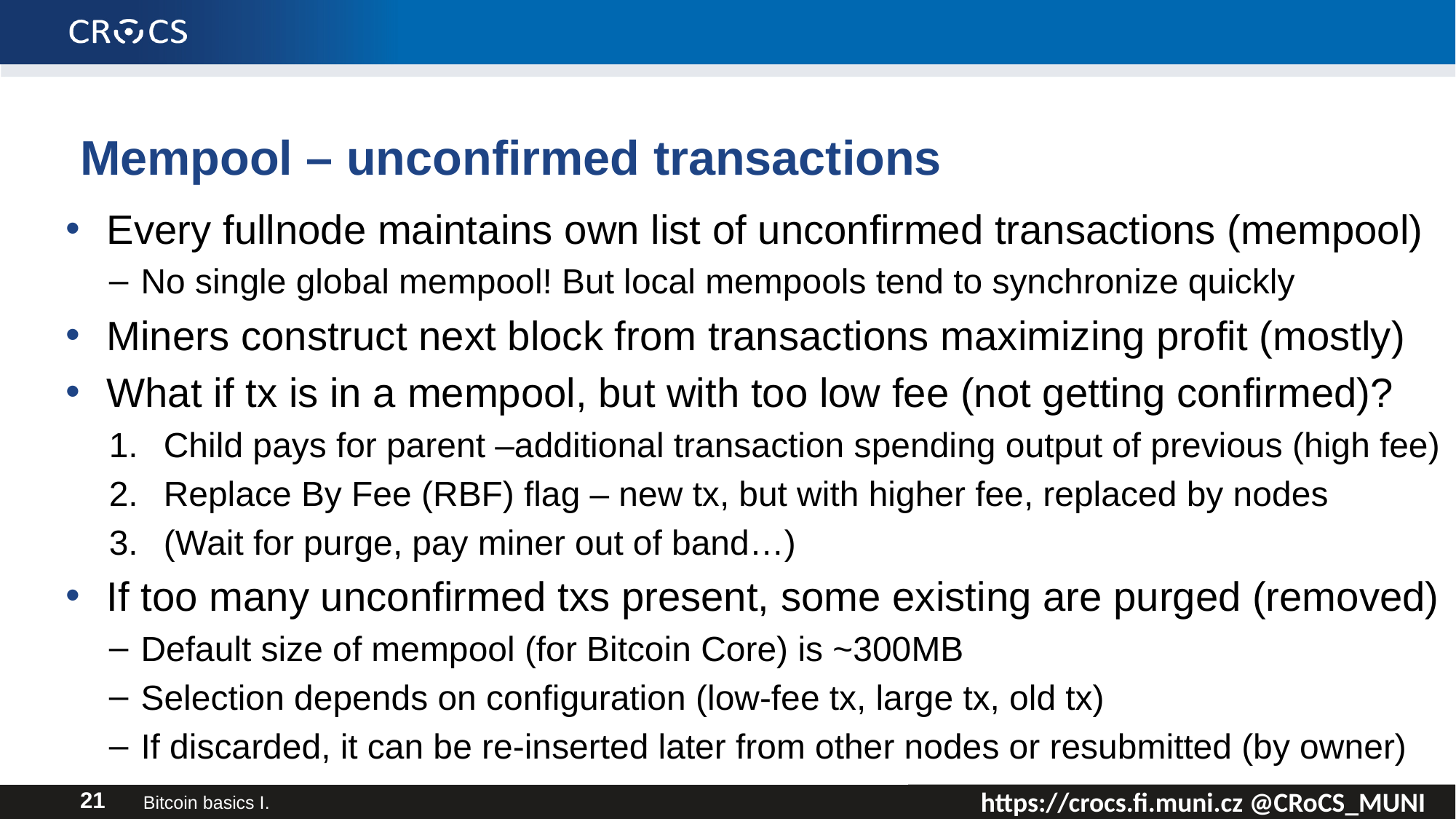

# Mempool – unconfirmed transactions
Every fullnode maintains own list of unconfirmed transactions (mempool)
No single global mempool! But local mempools tend to synchronize quickly
Miners construct next block from transactions maximizing profit (mostly)
What if tx is in a mempool, but with too low fee (not getting confirmed)?
Child pays for parent –additional transaction spending output of previous (high fee)
Replace By Fee (RBF) flag – new tx, but with higher fee, replaced by nodes
(Wait for purge, pay miner out of band…)
If too many unconfirmed txs present, some existing are purged (removed)
Default size of mempool (for Bitcoin Core) is ~300MB
Selection depends on configuration (low-fee tx, large tx, old tx)
If discarded, it can be re-inserted later from other nodes or resubmitted (by owner)

Bitcoin basics I.
21